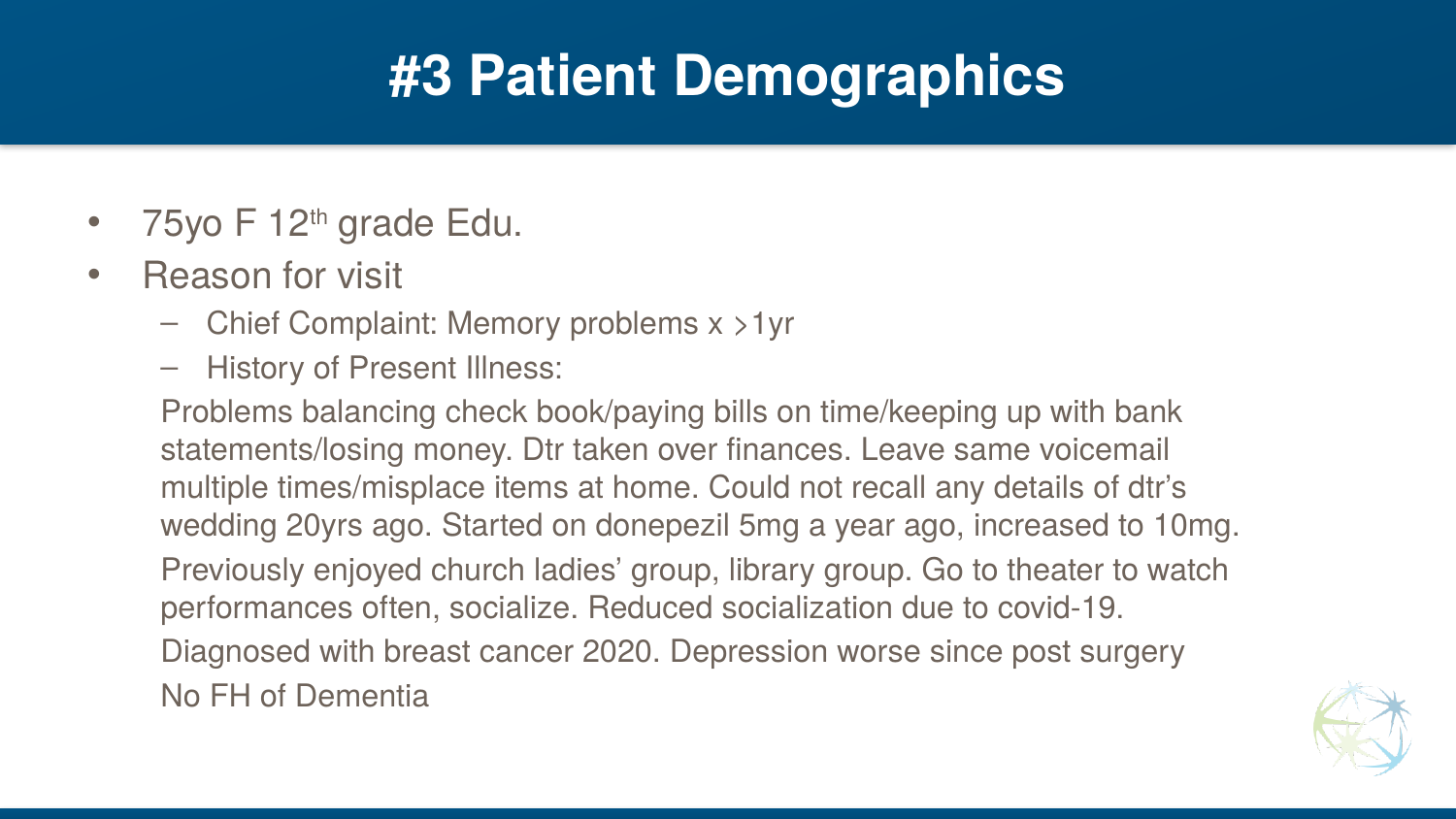

# #3 Patient Demographics
75yo F 12th grade Edu.
Reason for visit
Chief Complaint: Memory problems x >1yr
History of Present Illness:
Problems balancing check book/paying bills on time/keeping up with bank statements/losing money. Dtr taken over finances. Leave same voicemail multiple times/misplace items at home. Could not recall any details of dtr’s wedding 20yrs ago. Started on donepezil 5mg a year ago, increased to 10mg.
Previously enjoyed church ladies’ group, library group. Go to theater to watch performances often, socialize. Reduced socialization due to covid-19.
Diagnosed with breast cancer 2020. Depression worse since post surgery
No FH of Dementia